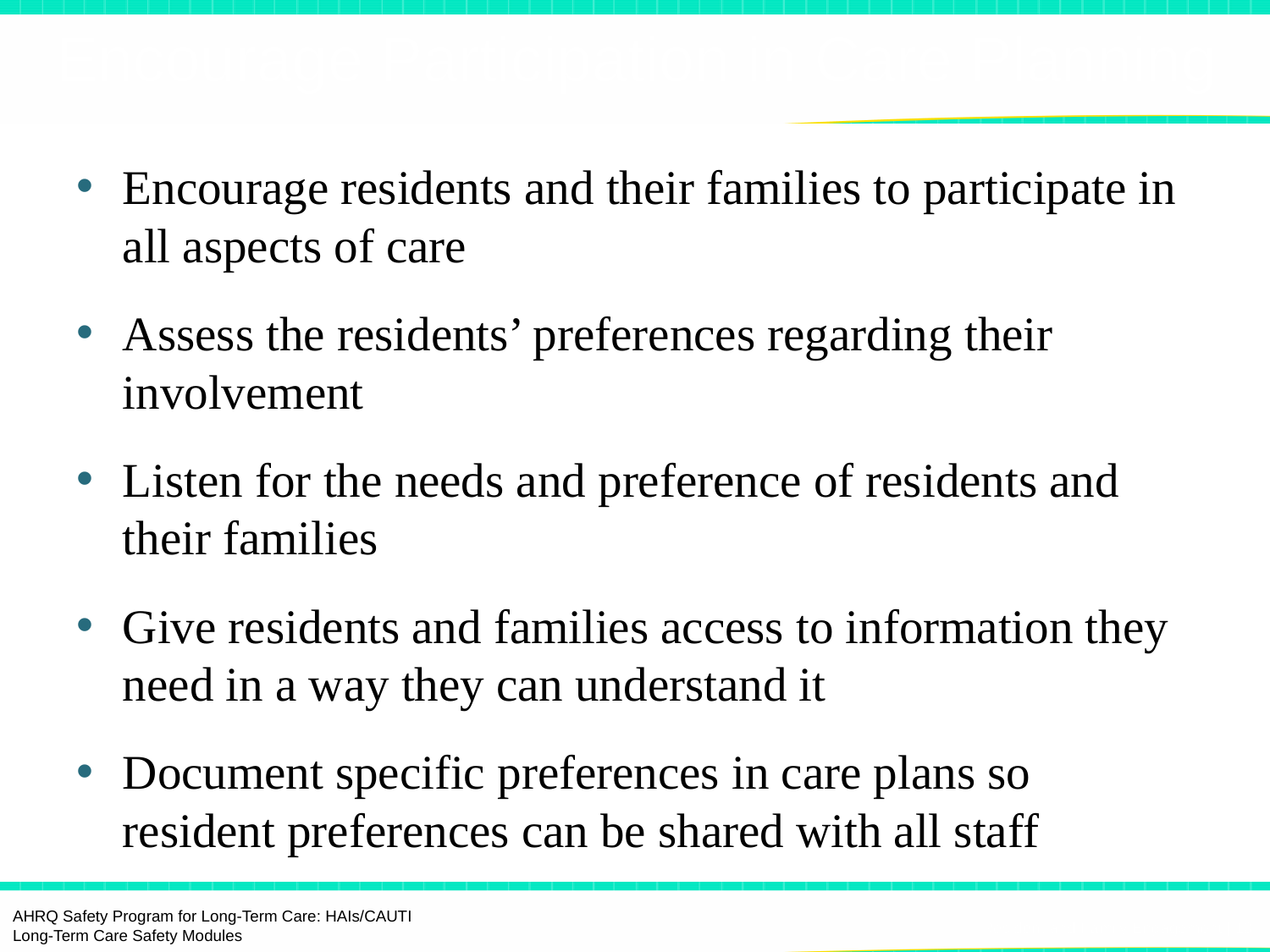

# Encourage Participation in Care Planning
Encourage residents and their families to participate in all aspects of care
Assess the residents’ preferences regarding their involvement
Listen for the needs and preference of residents and their families
Give residents and families access to information they need in a way they can understand it
Document specific preferences in care plans so resident preferences can be shared with all staff

AHRQ Safety Program for Long-Term Care: HAIs/CAUTI   Long-Term Care Safety Modules